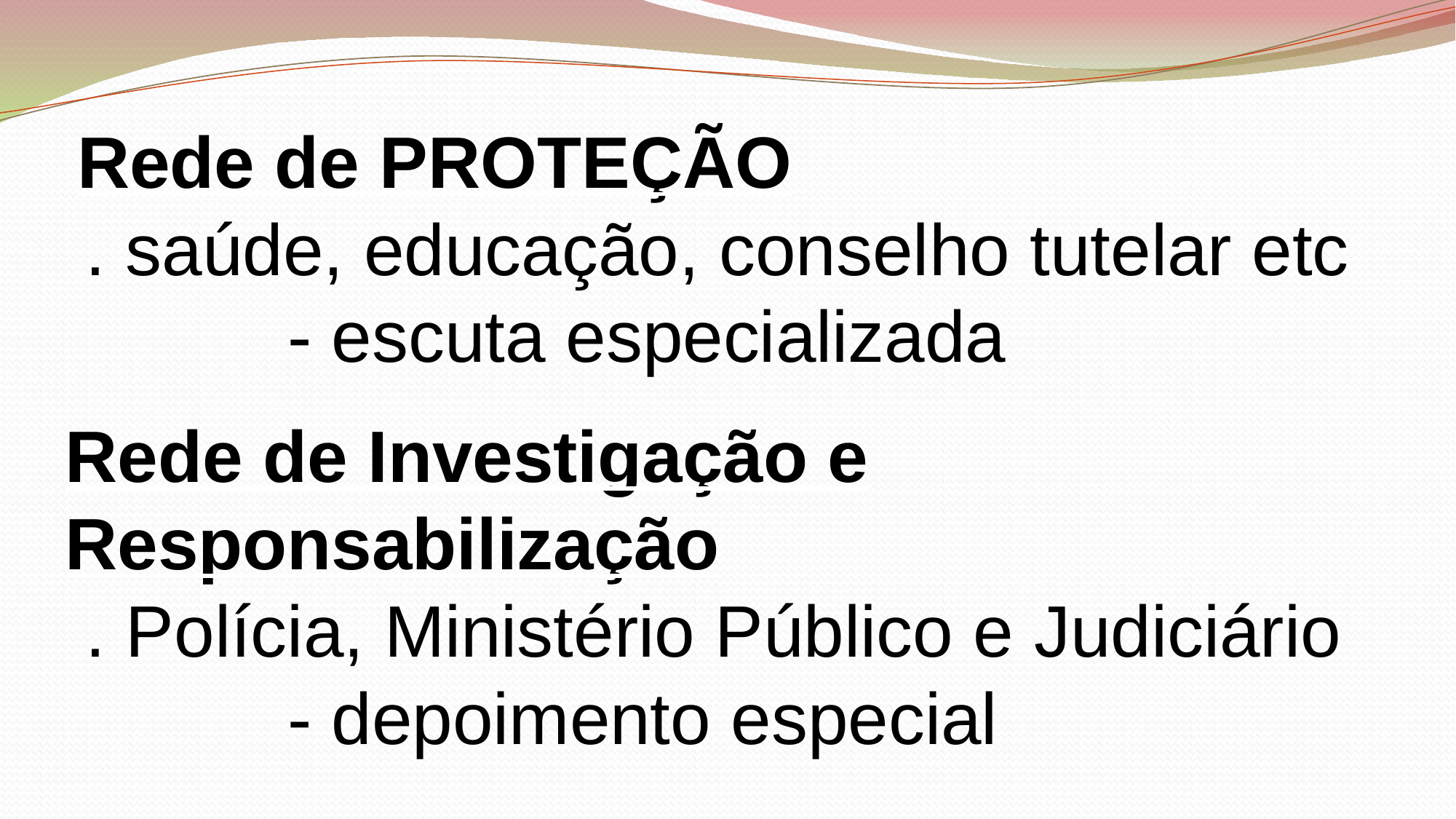

Rede de PROTEÇÃO
 . saúde, educação, conselho tutelar etc
           - escuta especializada

Rede de Investigação e Responsabilização
 . Polícia, Ministério Público e Judiciário
           - depoimento especial